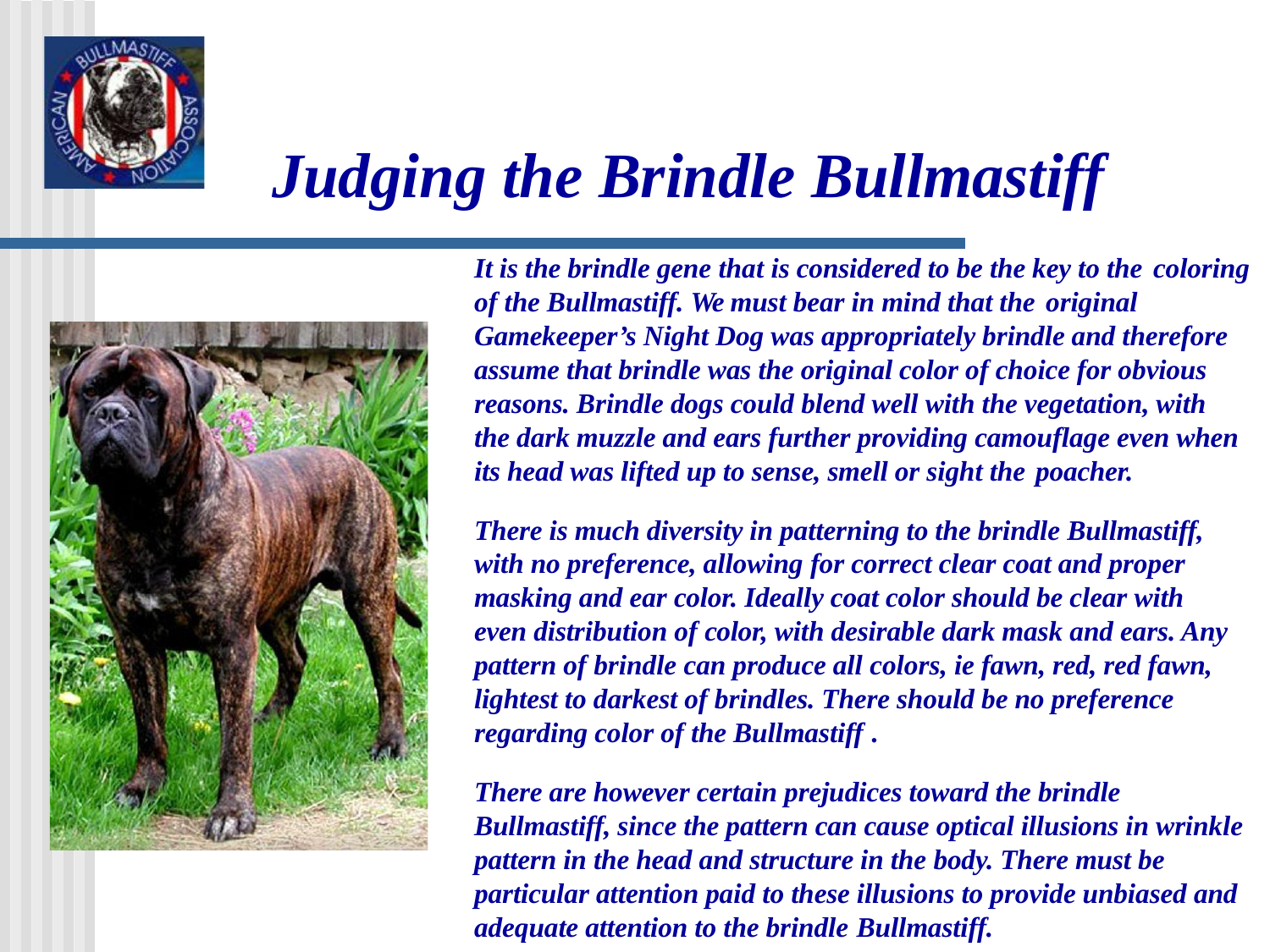

# Judging the Brindle Bullmastiff

It is the brindle gene that is considered to be the key to the coloring
of the Bullmastiff. We must bear in mind that the original
Gamekeeper’s Night Dog was appropriately brindle and therefore  assume that brindle was the original color of choice for obvious  reasons. Brindle dogs could blend well with the vegetation, with  the dark muzzle and ears further providing camouflage even when  its head was lifted up to sense, smell or sight the poacher.
There is much diversity in patterning to the brindle Bullmastiff,  with no preference, allowing for correct clear coat and proper  masking and ear color. Ideally coat color should be clear with  even distribution of color, with desirable dark mask and ears. Any  pattern of brindle can produce all colors, ie fawn, red, red fawn,  lightest to darkest of brindles. There should be no preference  regarding color of the Bullmastiff .
There are however certain prejudices toward the brindle  Bullmastiff, since the pattern can cause optical illusions in wrinkle  pattern in the head and structure in the body. There must be  particular attention paid to these illusions to provide unbiased and  adequate attention to the brindle Bullmastiff.